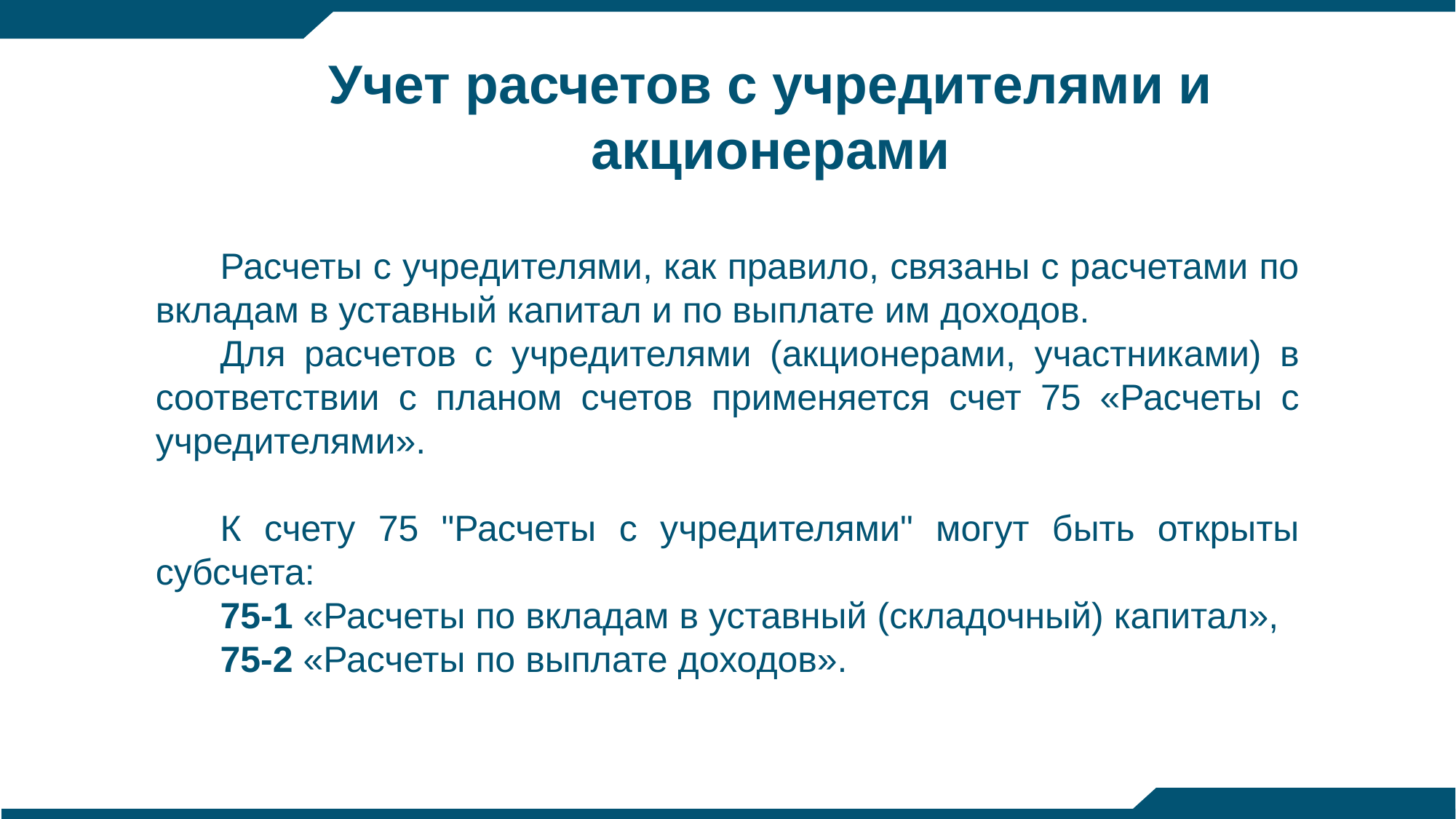

Учет расчетов с учредителями и акционерами
Расчеты с учредителями, как правило, связаны с расчетами по вкладам в уставный капитал и по выплате им доходов.
Для расчетов с учредителями (акционерами, участниками) в соответствии с планом счетов применяется счет 75 «Расчеты с учредителями».

К счету 75 "Расчеты с учредителями" могут быть открыты субсчета:
75-1 «Расчеты по вкладам в уставный (складочный) капитал»,
75-2 «Расчеты по выплате доходов».